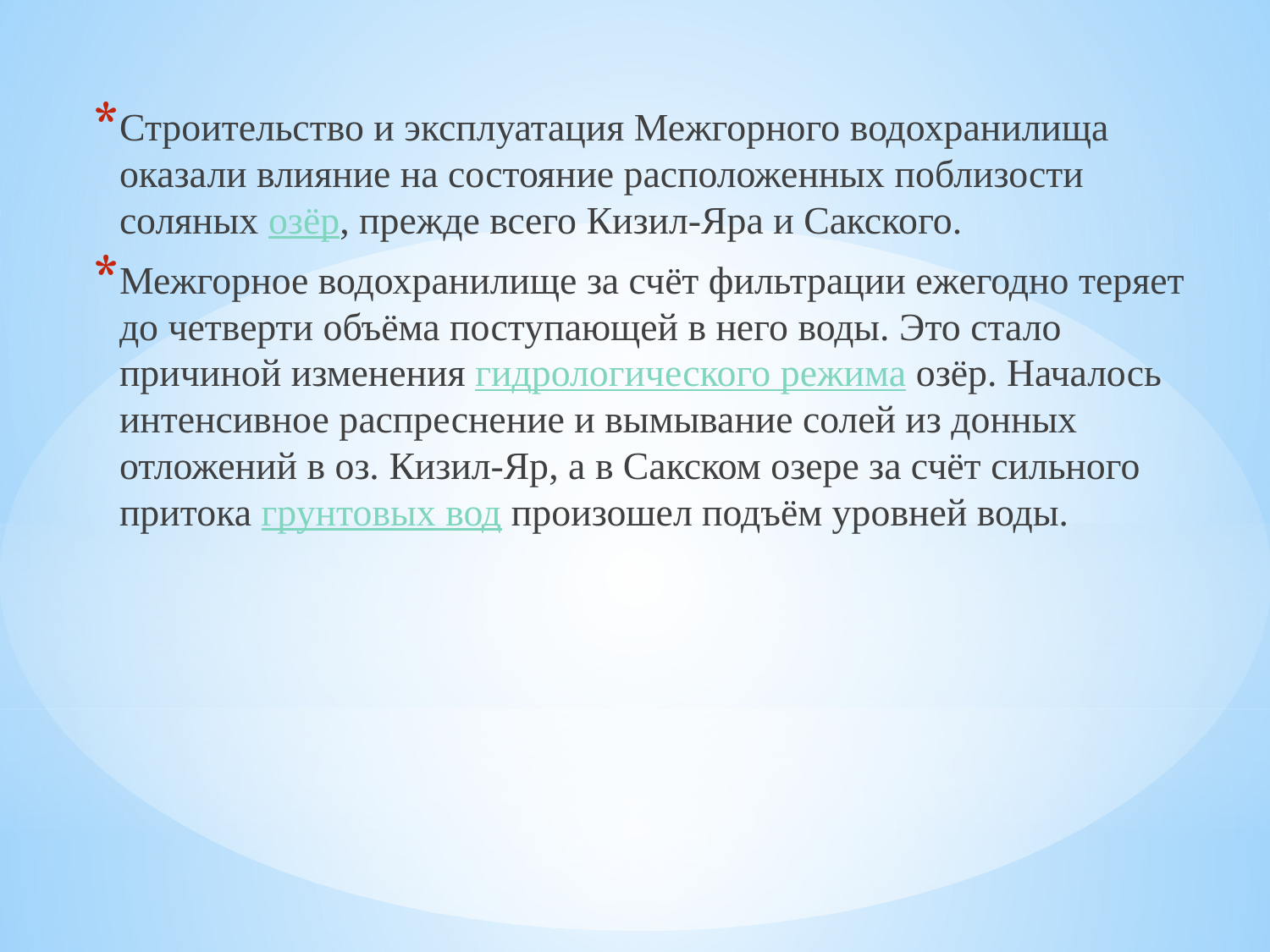

Строительство и эксплуатация Межгорного водохранилища оказали влияние на состояние расположенных поблизости соляных озёр, прежде всего Кизил-Яра и Сакского.
Межгорное водохранилище за счёт фильтрации ежегодно теряет до четверти объёма поступающей в него воды. Это стало причиной изменения гидрологического режима озёр. Началось интенсивное распреснение и вымывание солей из донных отложений в оз. Кизил-Яр, а в Сакском озере за счёт сильного притока грунтовых вод произошел подъём уровней воды.